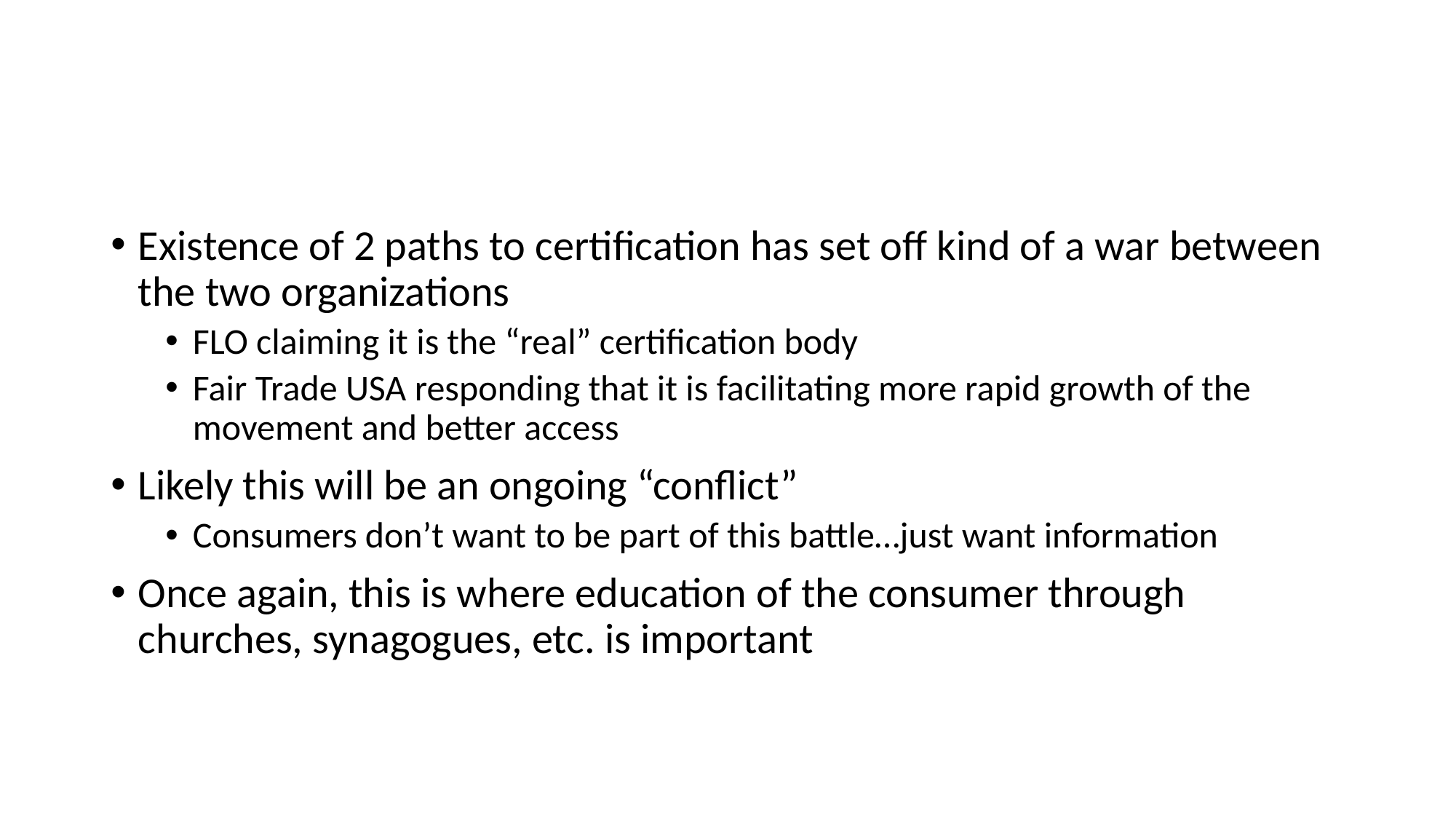

#
Existence of 2 paths to certification has set off kind of a war between the two organizations
FLO claiming it is the “real” certification body
Fair Trade USA responding that it is facilitating more rapid growth of the movement and better access
Likely this will be an ongoing “conflict”
Consumers don’t want to be part of this battle…just want information
Once again, this is where education of the consumer through churches, synagogues, etc. is important